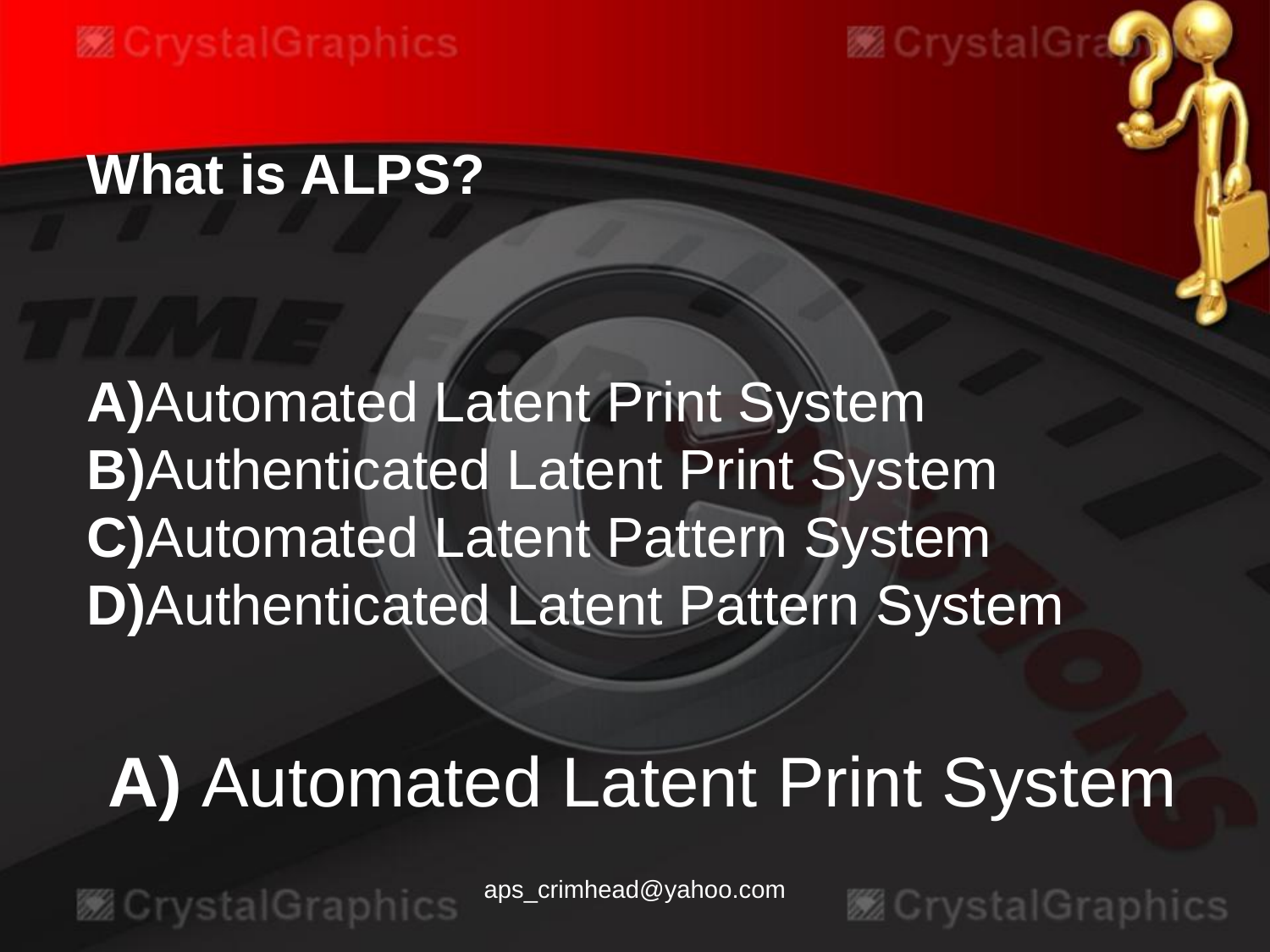

What is ALPS?
A)Automated Latent Print System
B)Authenticated Latent Print System
C)Automated Latent Pattern System
D)Authenticated Latent Pattern System
A) Automated Latent Print System
aps_crimhead@yahoo.com